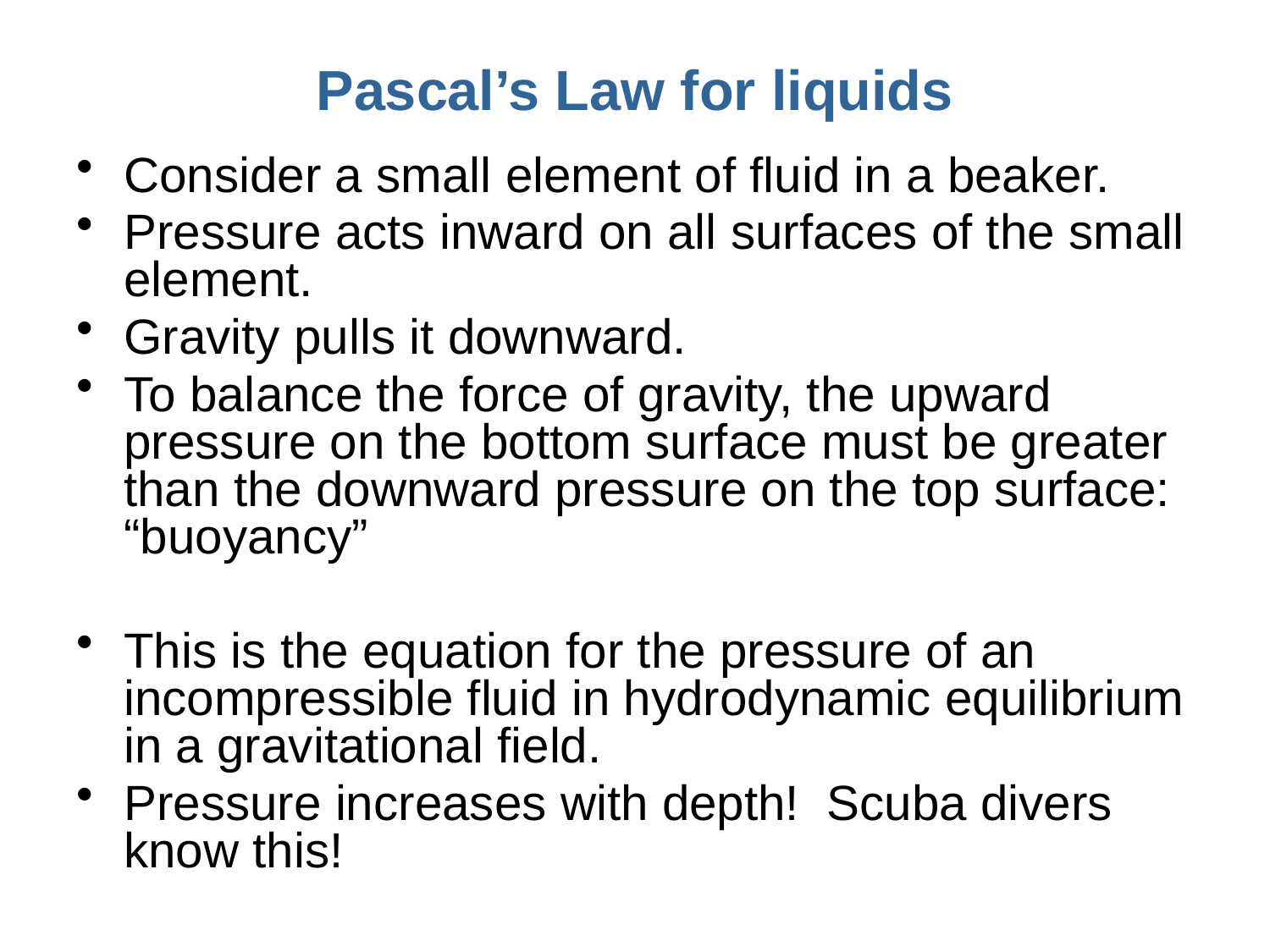

# Pascal’s Law for liquids
Consider a small element of fluid in a beaker.
Pressure acts inward on all surfaces of the small element.
Gravity pulls it downward.
To balance the force of gravity, the upward pressure on the bottom surface must be greater than the downward pressure on the top surface: “buoyancy”

This is the equation for the pressure of an incompressible fluid in hydrodynamic equilibrium in a gravitational field.
Pressure increases with depth!  Scuba divers know this!